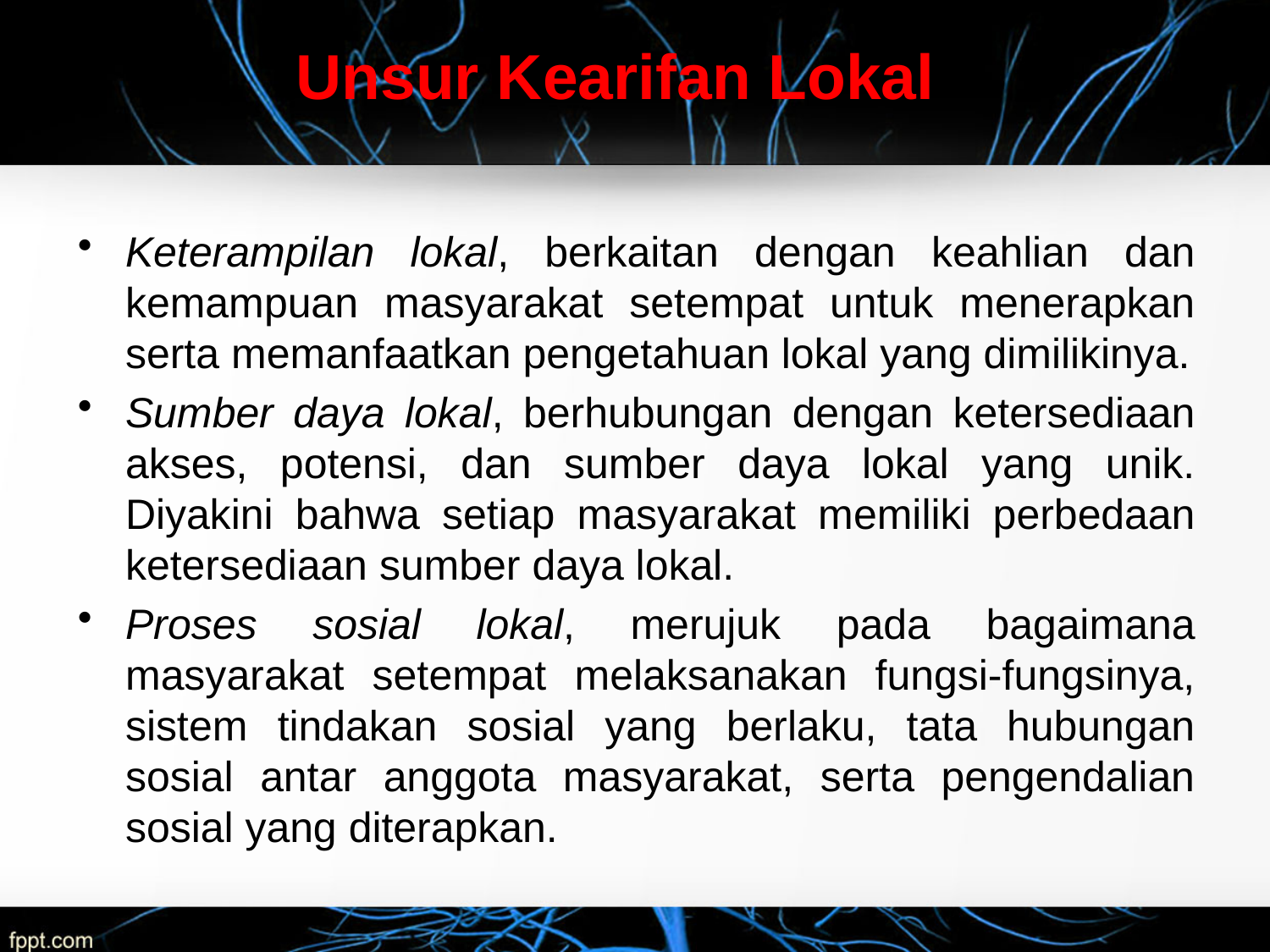

Unsur Kearifan Lokal
Keterampilan lokal, berkaitan dengan keahlian dan kemampuan masyarakat setempat untuk menerapkan serta memanfaatkan pengetahuan lokal yang dimilikinya.
Sumber daya lokal, berhubungan dengan ketersediaan akses, potensi, dan sumber daya lokal yang unik. Diyakini bahwa setiap masyarakat memiliki perbedaan ketersediaan sumber daya lokal.
Proses sosial lokal, merujuk pada bagaimana masyarakat setempat melaksanakan fungsi-fungsinya, sistem tindakan sosial yang berlaku, tata hubungan sosial antar anggota masyarakat, serta pengendalian sosial yang diterapkan.